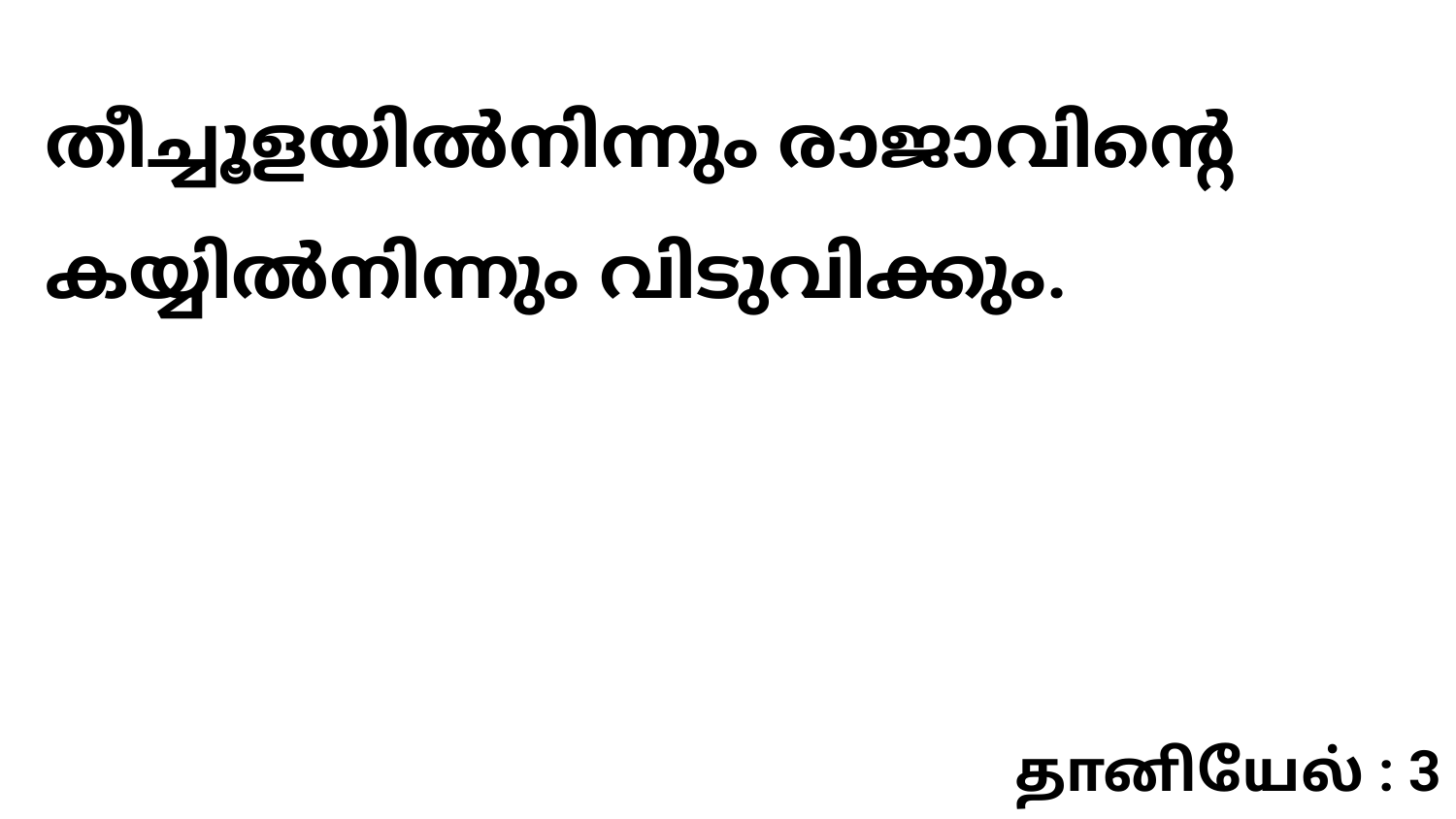

തീച്ചൂളയിൽനിന്നും രാജാവിന്റെ കയ്യിൽനിന്നും വിടുവിക്കും.
தானியேல் : 3